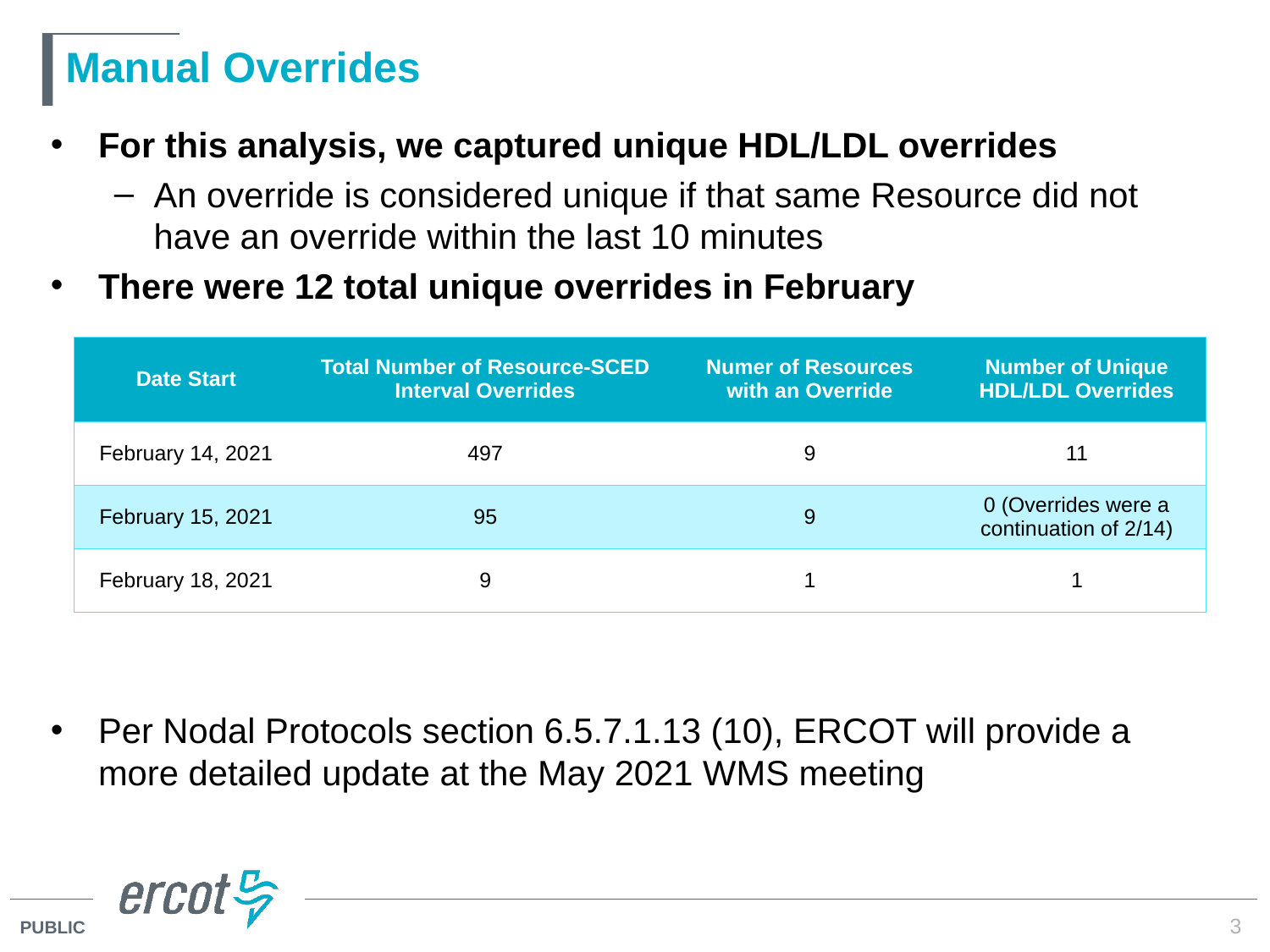

# Manual Overrides
For this analysis, we captured unique HDL/LDL overrides
An override is considered unique if that same Resource did not have an override within the last 10 minutes
There were 12 total unique overrides in February

Per Nodal Protocols section 6.5.7.1.13 (10), ERCOT will provide a more detailed update at the May 2021 WMS meeting
| Date Start | Total Number of Resource-SCED Interval Overrides | Numer of Resources with an Override | Number of Unique HDL/LDL Overrides |
| --- | --- | --- | --- |
| February 14, 2021 | 497 | 9 | 11 |
| February 15, 2021 | 95 | 9 | 0 (Overrides were a continuation of 2/14) |
| February 18, 2021 | 9 | 1 | 1 |
3